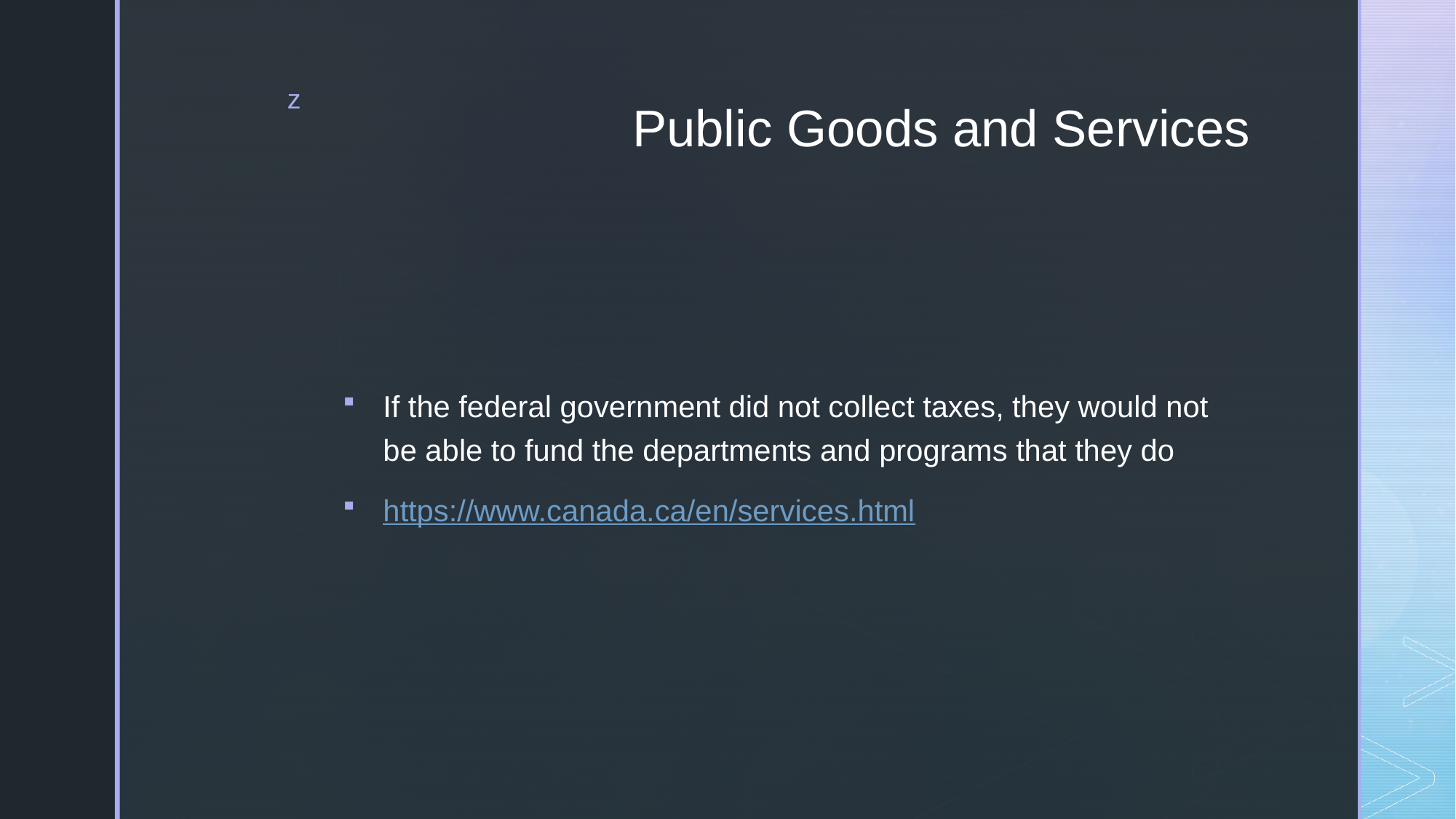

# Public Goods and Services
If the federal government did not collect taxes, they would not be able to fund the departments and programs that they do
https://www.canada.ca/en/services.html